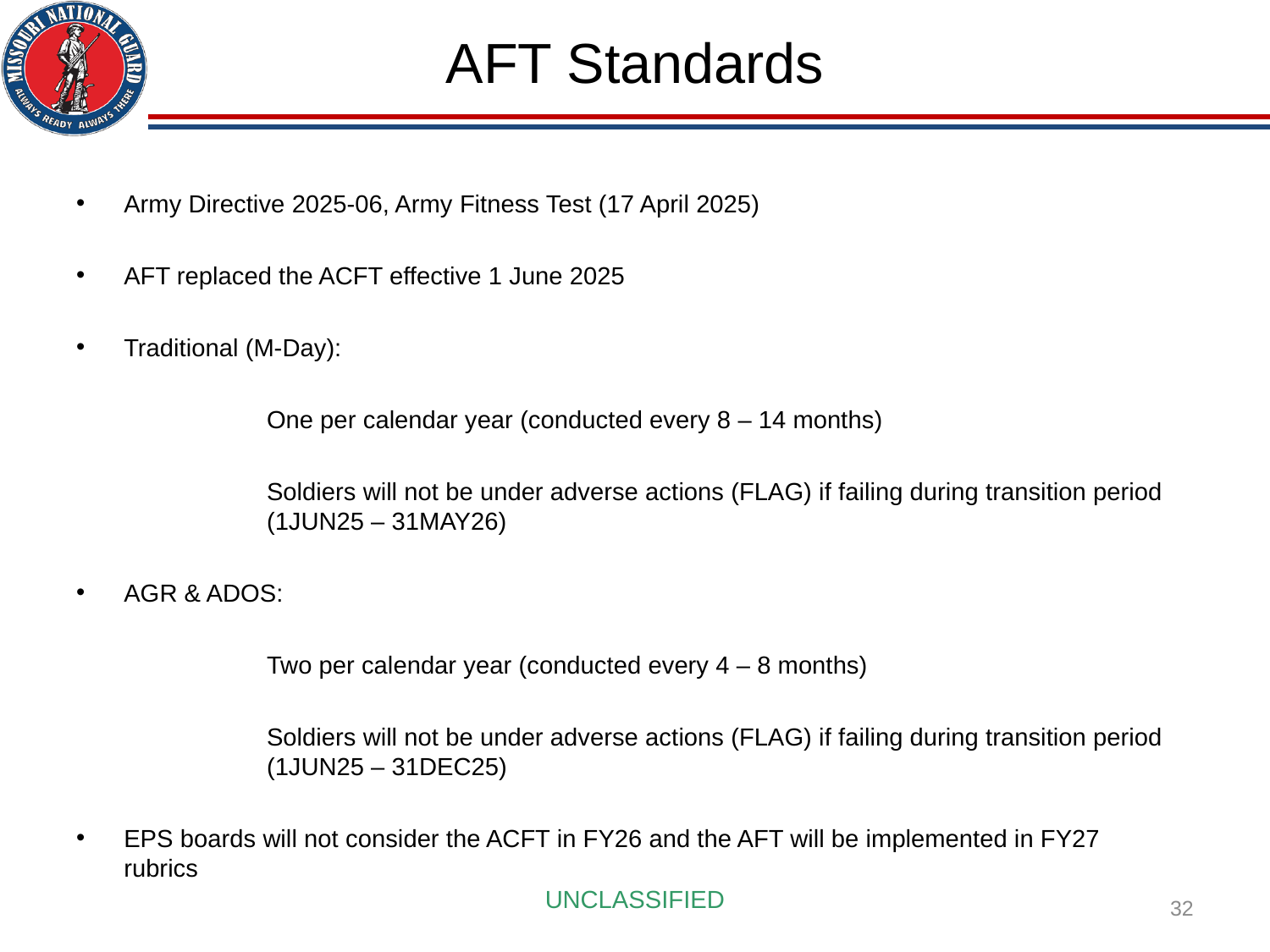

AFT Standards
Army Directive 2025-06, Army Fitness Test (17 April 2025)

AFT replaced the ACFT effective 1 June 2025

Traditional (M-Day):

	One per calendar year (conducted every 8 – 14 months)

	Soldiers will not be under adverse actions (FLAG) if failing during transition period 	(1JUN25 – 31MAY26)

AGR & ADOS:

	Two per calendar year (conducted every 4 – 8 months)

	Soldiers will not be under adverse actions (FLAG) if failing during transition period 	(1JUN25 – 31DEC25)

EPS boards will not consider the ACFT in FY26 and the AFT will be implemented in FY27 rubrics

32